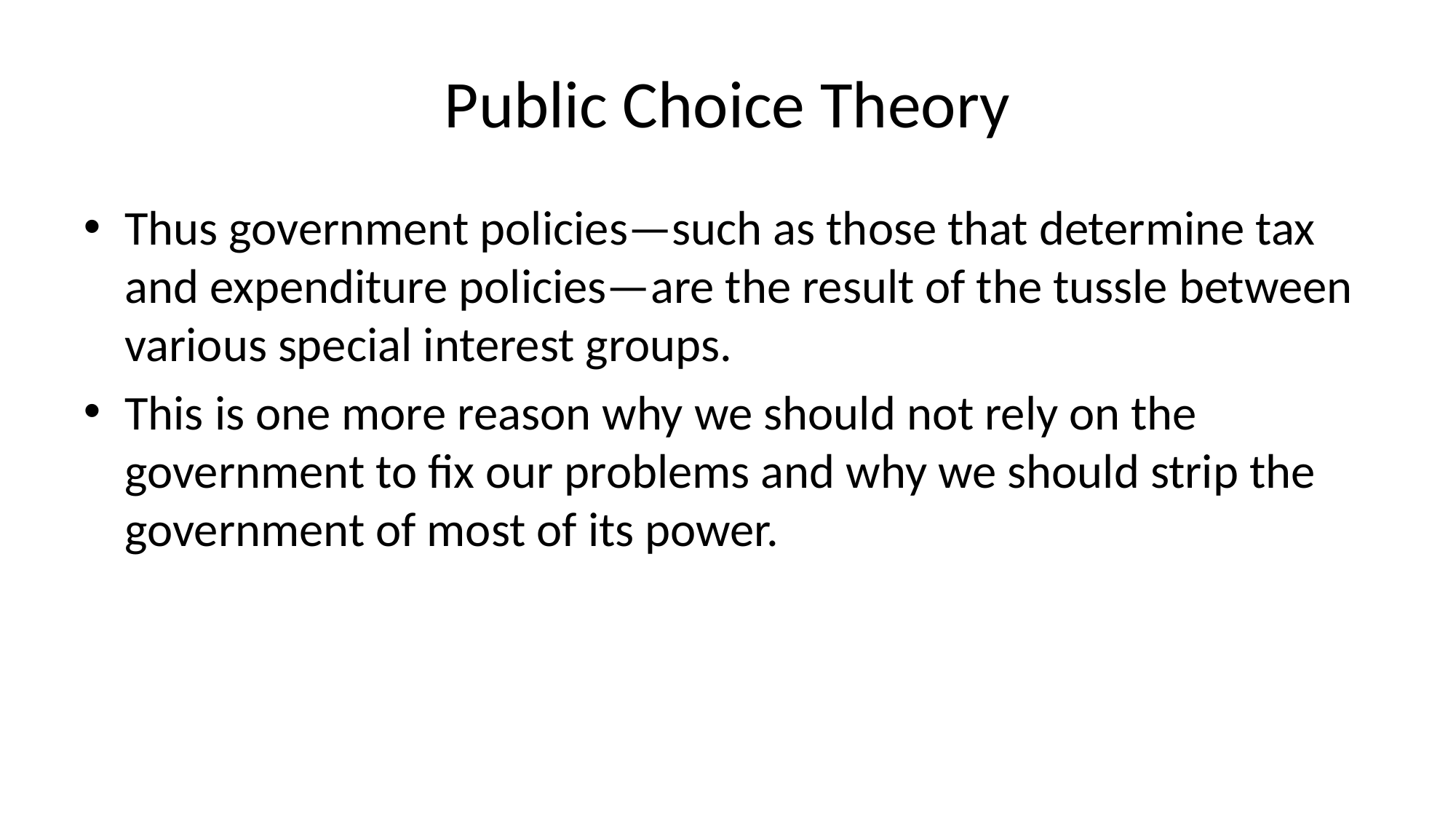

# Public Choice Theory
Thus government policies—such as those that determine tax and expenditure policies—are the result of the tussle between various special interest groups.
This is one more reason why we should not rely on the government to fix our problems and why we should strip the government of most of its power.